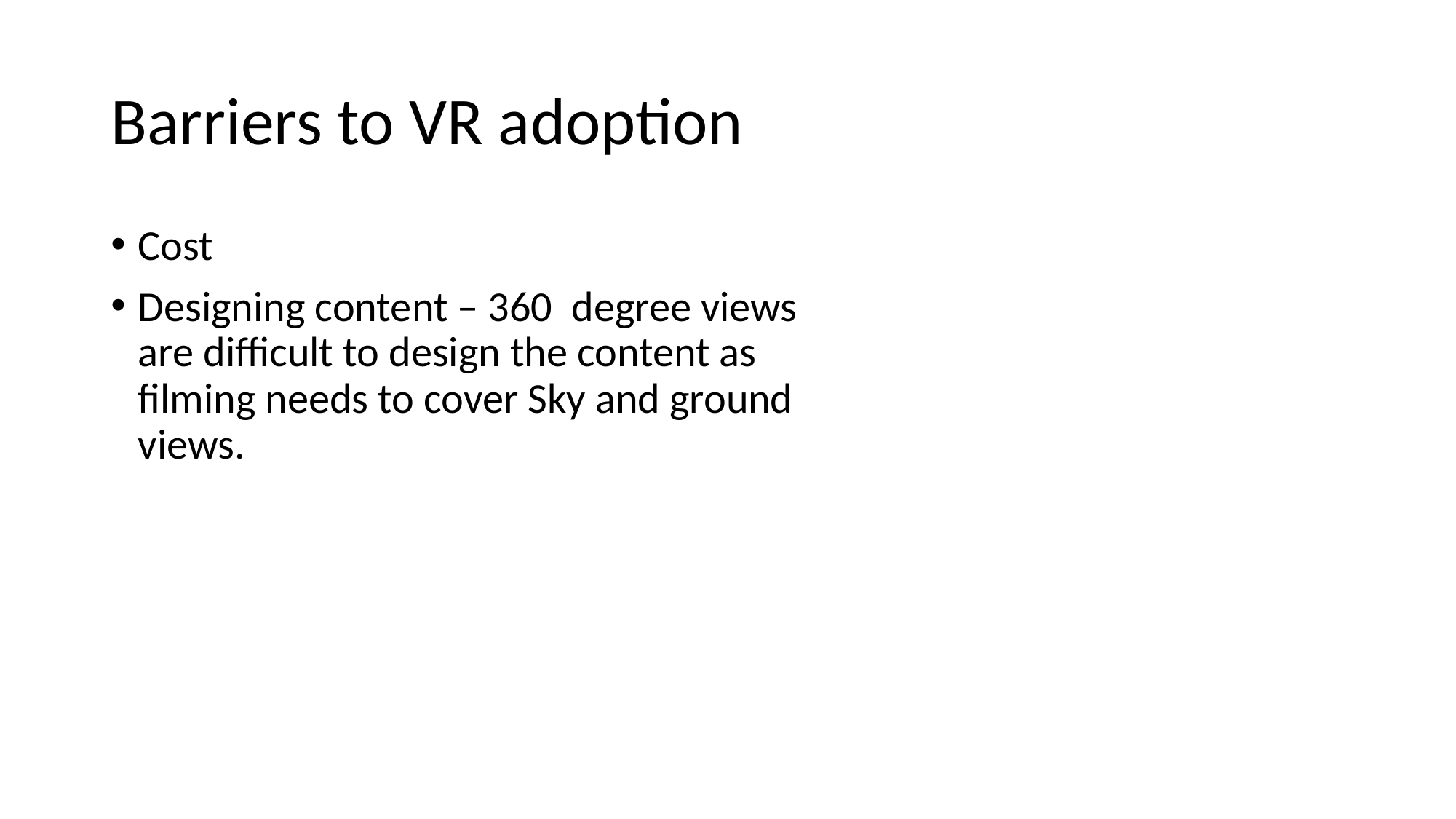

# Barriers to VR adoption
Cost
Designing content – 360  degree views are difficult to design the content as filming needs to cover Sky and ground views.